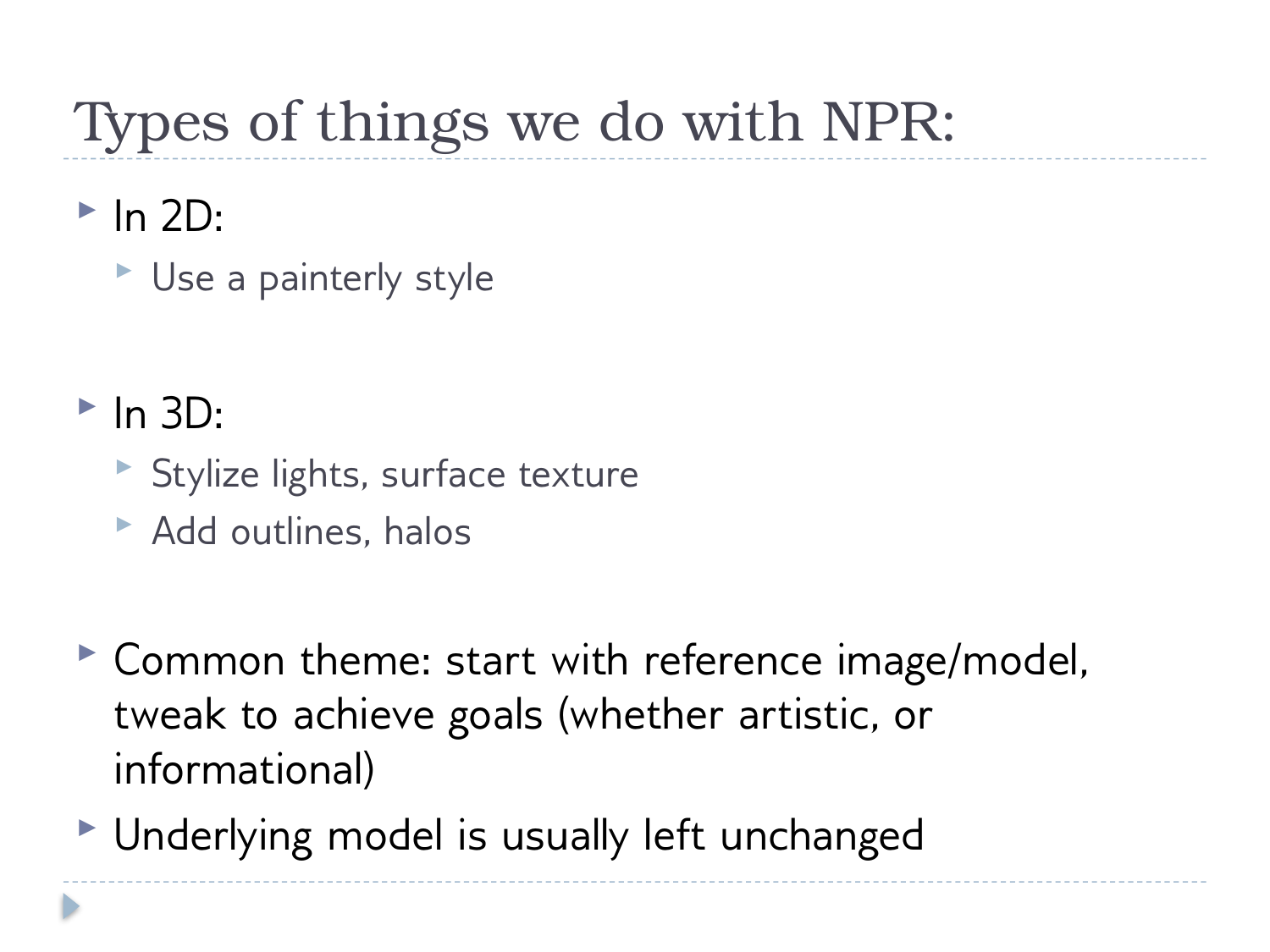

# Types of things we do with NPR:
In 2D:
Use a painterly style

In 3D:
Stylize lights, surface texture
Add outlines, halos

Common theme: start with reference image/model, tweak to achieve goals (whether artistic, or informational)
Underlying model is usually left unchanged